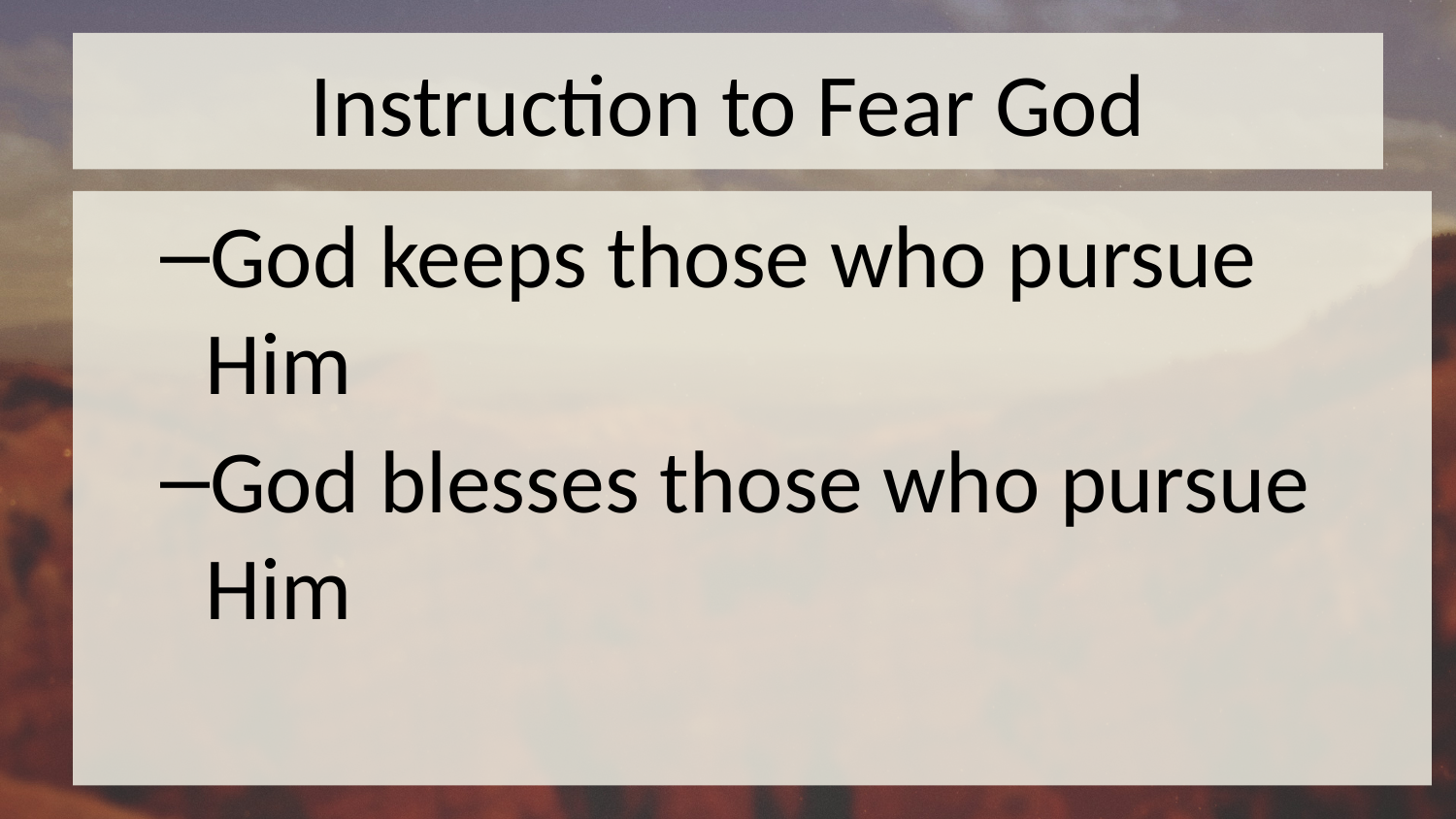

# Instruction to Fear God
God keeps those who pursue Him
God blesses those who pursue Him